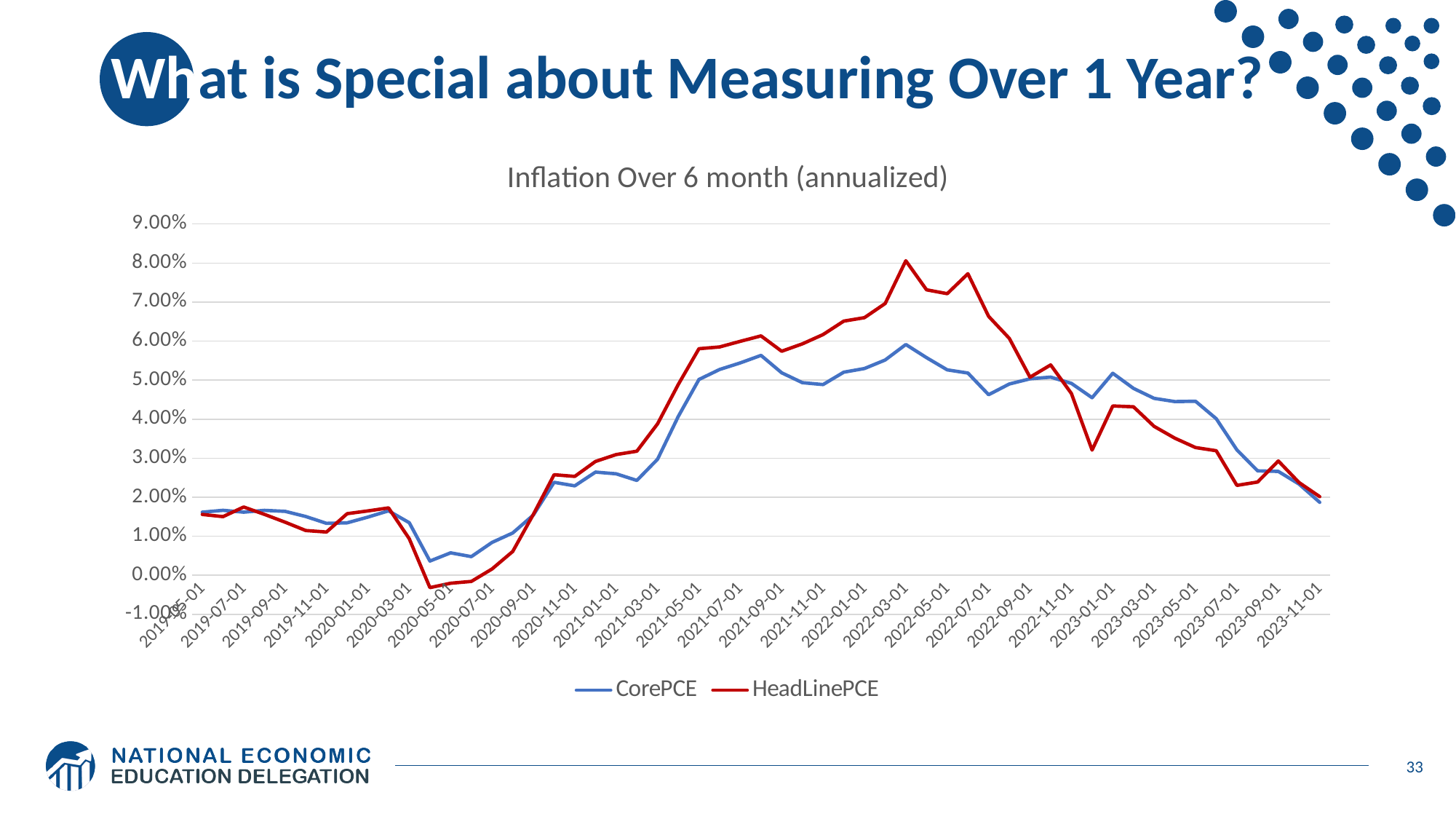

# What is Special about Measuring Over 1 Year?

### Chart: Inflation Over 6 month (annualized)

| Category |  |  |
|---|---|---|
| 43586 | 0.016153483151086778 | 0.015572189314434048 |
| 43617 | 0.016635510916408025 | 0.015011958192936214 |
| 43647 | 0.01616151216663475 | 0.017483314629039848 |
| 43678 | 0.016618755214479863 | 0.015595714484549106 |
| 43709 | 0.016369370183288545 | 0.01359190697868562 |
| 43739 | 0.015045421311100426 | 0.011447770478914432 |
| 43770 | 0.013295855073904406 | 0.011072190827115858 |
| 43800 | 0.01342494385946269 | 0.01577659093306405 |
| 43831 | 0.014885370985073143 | 0.016475304993219142 |
| 43862 | 0.016501227980213695 | 0.017245070505802484 |
| 43891 | 0.01346317927174523 | 0.009351521889361836 |
| 43922 | 0.0036362382045000974 | -0.0031717482801235652 |
| 43952 | 0.005735334720953444 | -0.00205669308043388 |
| 43983 | 0.004762126625275975 | -0.001591204030830018 |
| 44013 | 0.008402357186403808 | 0.0015897868037983987 |
| 44044 | 0.010825594264399774 | 0.0060924067846186425 |
| 44075 | 0.015434003714872802 | 0.015601740725050606 |
| 44105 | 0.023797547192048185 | 0.02575234948071281 |
| 44136 | 0.02289604924965505 | 0.0253195000735702 |
| 44166 | 0.02642387699906945 | 0.02915406328425263 |
| 44197 | 0.025978426232794893 | 0.030921940606776888 |
| 44228 | 0.024283491468905405 | 0.03177350265696299 |
| 44256 | 0.02972714290230072 | 0.03878956587798532 |
| 44287 | 0.04068241225987124 | 0.048868714310567274 |
| 44317 | 0.05016281421909996 | 0.058044669330993504 |
| 44348 | 0.05272688449482521 | 0.058500263096602056 |
| 44378 | 0.05441572481930601 | 0.05994246026000205 |
| 44409 | 0.05634056412826527 | 0.06133207117016215 |
| 44440 | 0.05187852950998173 | 0.05740150852062942 |
| 44470 | 0.04935168582869953 | 0.059296033142287374 |
| 44501 | 0.048859873028730405 | 0.06167668520804992 |
| 44531 | 0.0520334257784949 | 0.06511585761940064 |
| 44562 | 0.052974644345513244 | 0.06600711989256425 |
| 44593 | 0.05515377403492994 | 0.06962414965020436 |
| 44621 | 0.059125541122213354 | 0.08058306141235327 |
| 44652 | 0.055756855963776886 | 0.07314476772753031 |
| 44682 | 0.05263472997174712 | 0.0721481157136874 |
| 44713 | 0.05181822574131223 | 0.07725682780166632 |
| 44743 | 0.04626627963417662 | 0.06633185066105418 |
| 44774 | 0.04900474750741002 | 0.060702532626550676 |
| 44805 | 0.05033444603025439 | 0.05074770337099466 |
| 44835 | 0.05076619929030102 | 0.053900630691681606 |
| 44866 | 0.049175335000176235 | 0.0465775958554322 |
| 44896 | 0.04549403875714497 | 0.032065533315748906 |
| 44927 | 0.0517645556972226 | 0.04337481442666258 |
| 44958 | 0.04788622639704898 | 0.04316278646020666 |
| 44986 | 0.04533063478474486 | 0.038135764521308735 |
| 45017 | 0.044503121815186564 | 0.0351122431615174 |
| 45047 | 0.04458629292592753 | 0.032709165215929925 |
| 45078 | 0.04011444612885673 | 0.03190288375439443 |
| 45108 | 0.032111105654492045 | 0.02301961301234101 |
| 45139 | 0.026745190612487812 | 0.023879001413912526 |
| 45170 | 0.026603659922477263 | 0.029275009949486286 |
| 45200 | 0.023364450686734983 | 0.023760550757563115 |
| 45231 | 0.018677138744650268 | 0.0201302951757667 |
33